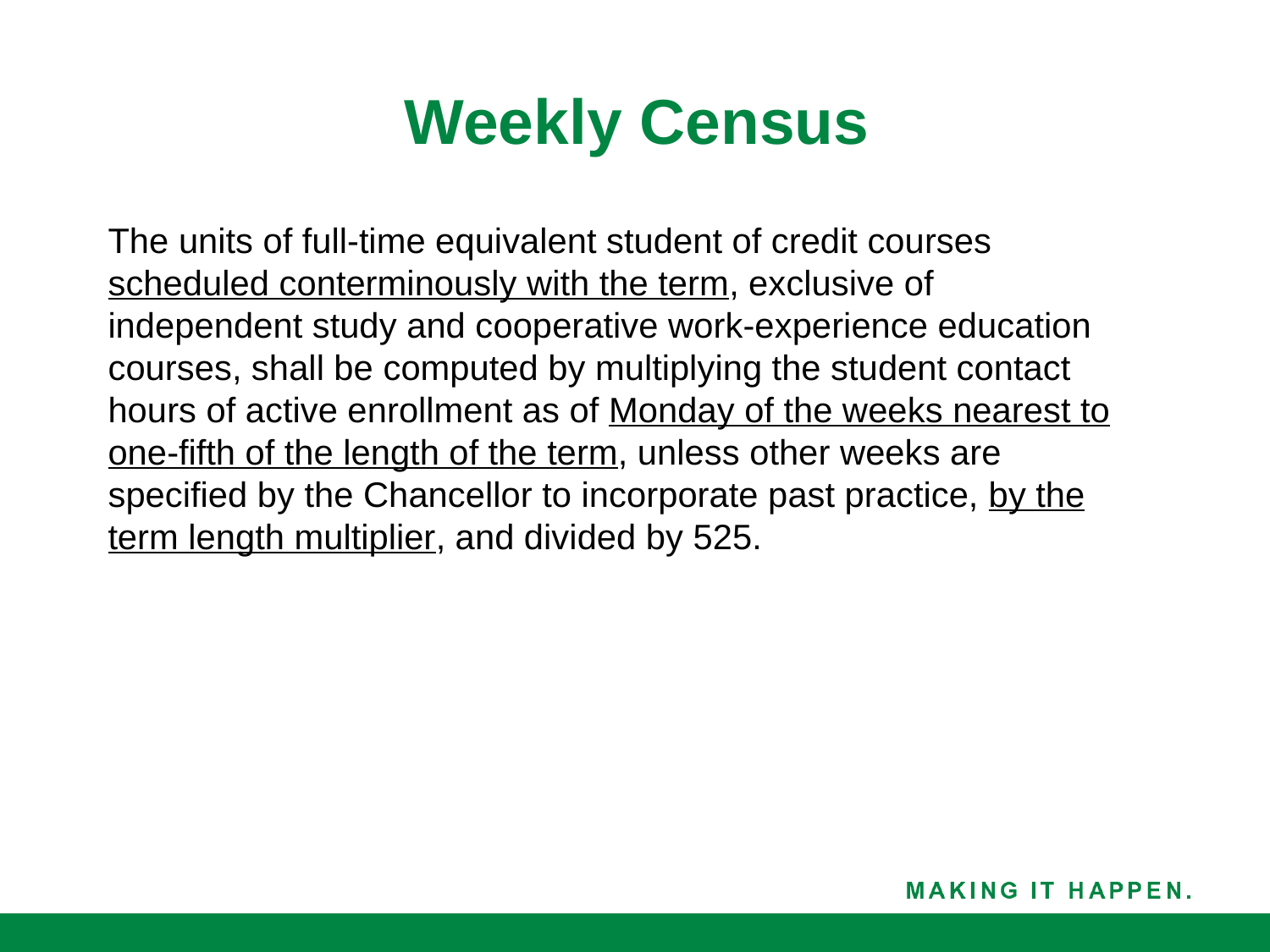

# Weekly Census

The units of full-time equivalent student of credit courses scheduled conterminously with the term, exclusive of independent study and cooperative work-experience education courses, shall be computed by multiplying the student contact hours of active enrollment as of Monday of the weeks nearest to one-fifth of the length of the term, unless other weeks are specified by the Chancellor to incorporate past practice, by the term length multiplier, and divided by 525.